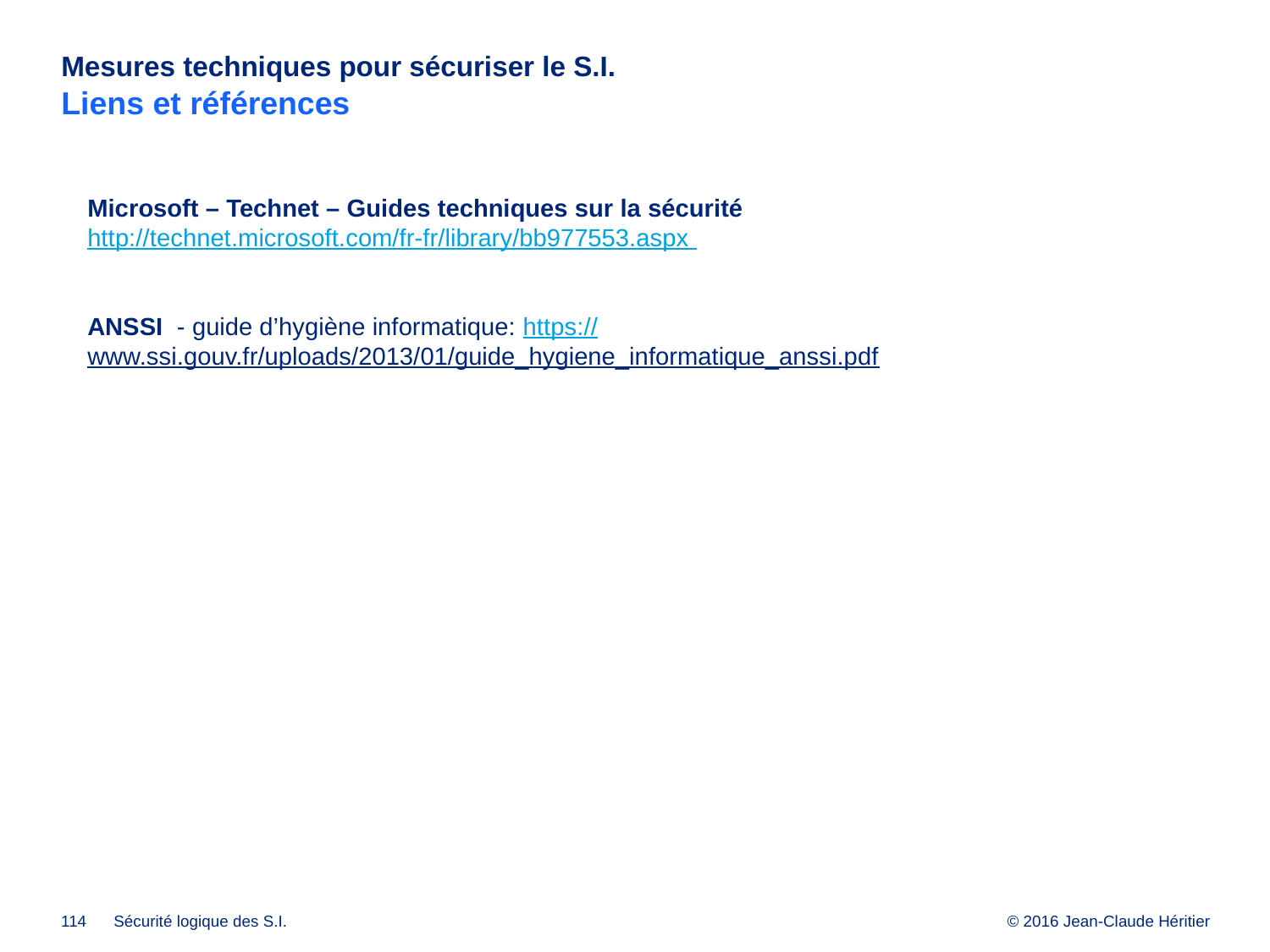

# Mesures techniques pour sécuriser le S.I. Liens et références
Microsoft – Technet – Guides techniques sur la sécurité
http://technet.microsoft.com/fr-fr/library/bb977553.aspx

ANSSI  - guide d’hygiène informatique: https://www.ssi.gouv.fr/uploads/2013/01/guide_hygiene_informatique_anssi.pdf